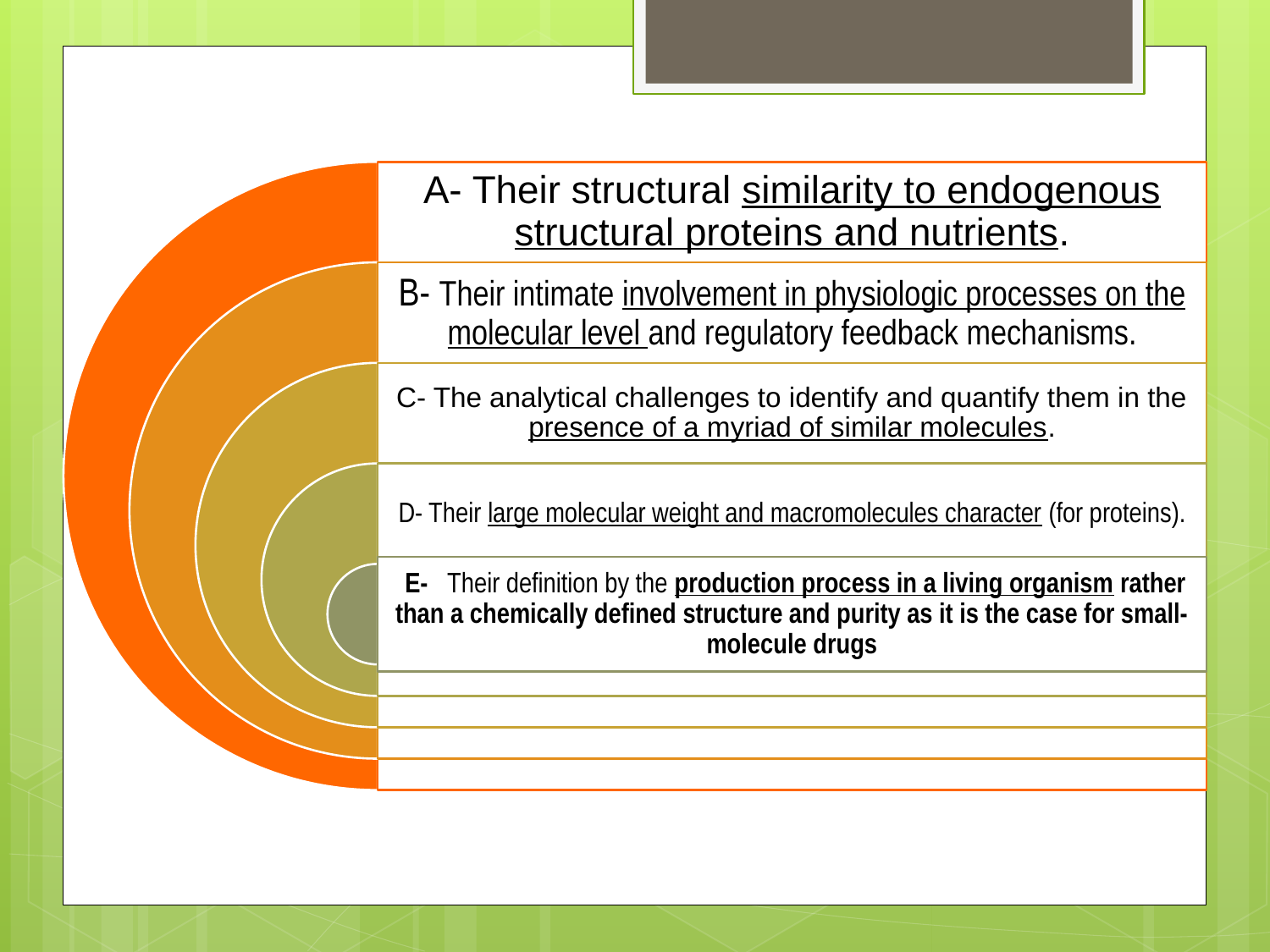

A- Their structural similarity to endogenous structural proteins and nutrients.
B- Their intimate involvement in physiologic processes on the molecular level and regulatory feedback mechanisms.
C- The analytical challenges to identify and quantify them in the presence of a myriad of similar molecules.
D- Their large molecular weight and macromolecules character (for proteins).
 E-   Their definition by the production process in a living organism rather than a chemically defined structure and purity as it is the case for small-molecule drugs